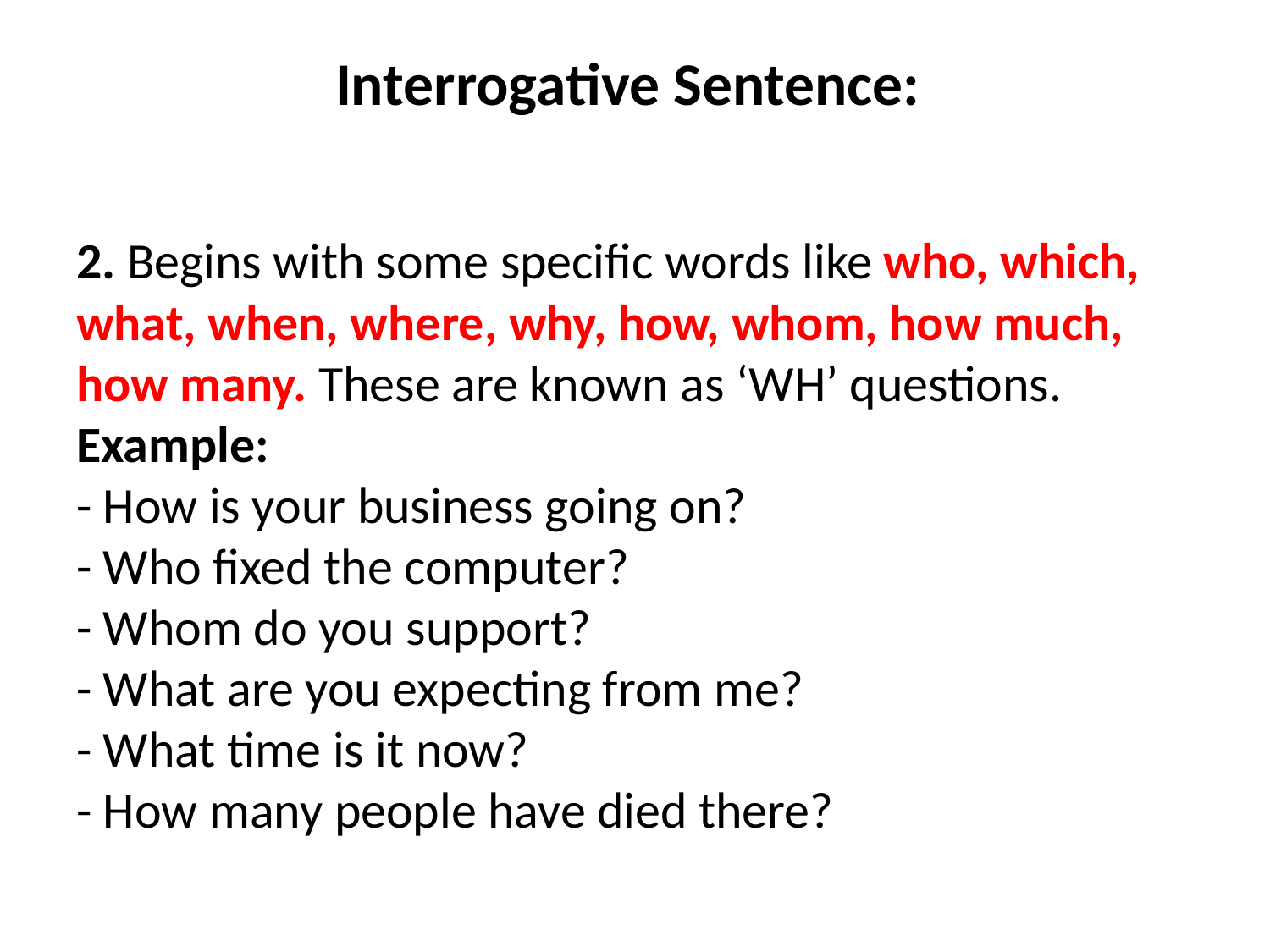

# Interrogative Sentence:
2. Begins with some specific words like who, which, what, when, where, why, how, whom, how much, how many. These are known as ‘WH’ questions.
Example:
- How is your business going on?
- Who fixed the computer?
- Whom do you support?
- What are you expecting from me?
- What time is it now?
- How many people have died there?